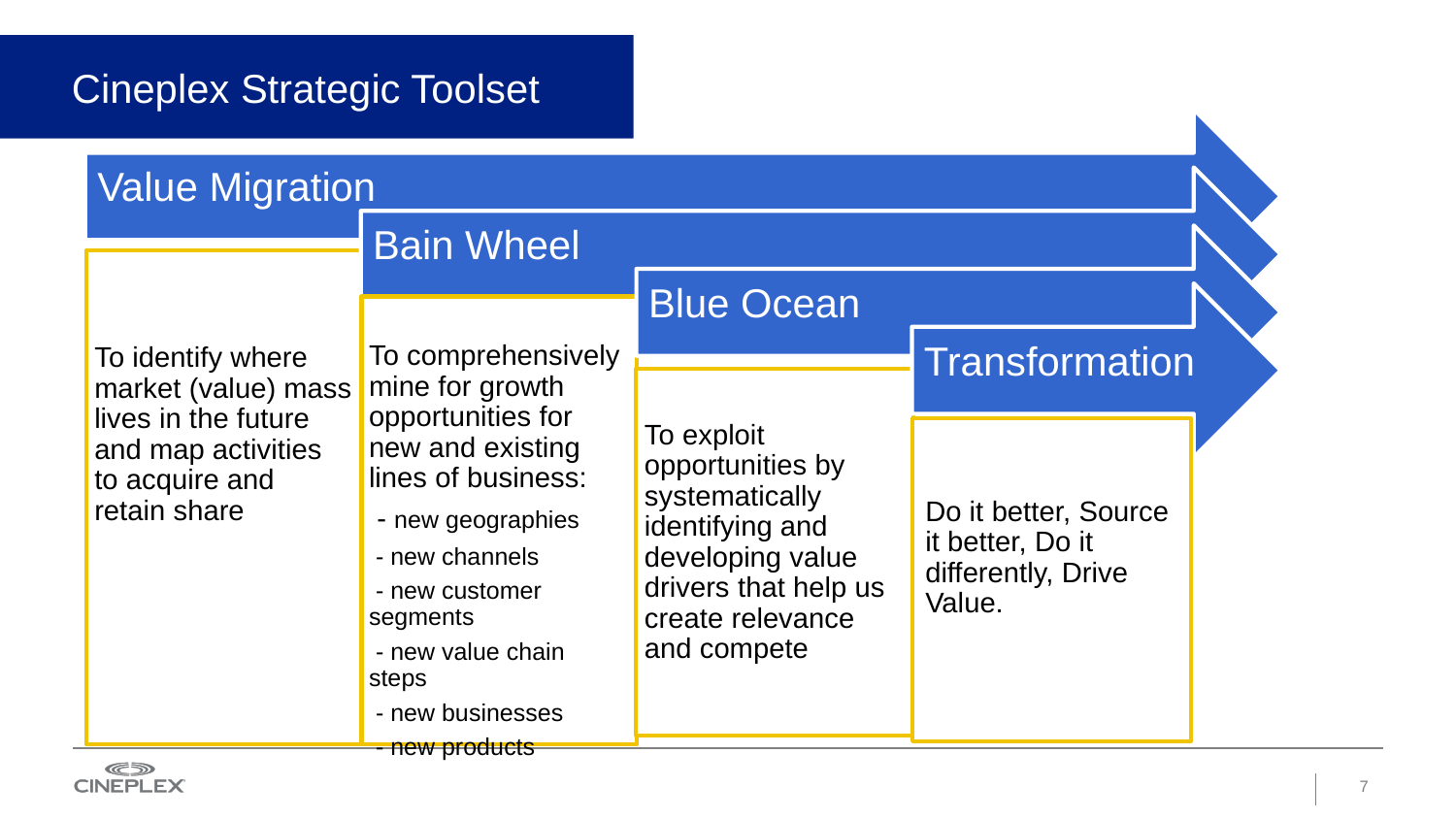

# Cineplex Strategic Toolset
Value Migration

To identify where market (value) mass lives in the future and map activities to acquire and retain share
Bain Wheel

To comprehensively mine for growth opportunities for new and existing lines of business:
 - new geographies
 - new channels
 - new customer     segments
 - new value chain steps
 - new businesses
 - new products
Blue Ocean

To exploit opportunities by systematically identifying and developing value drivers that help us create relevance and compete

Transformation

Do it better, Source it better, Do it differently, Drive Value.

7